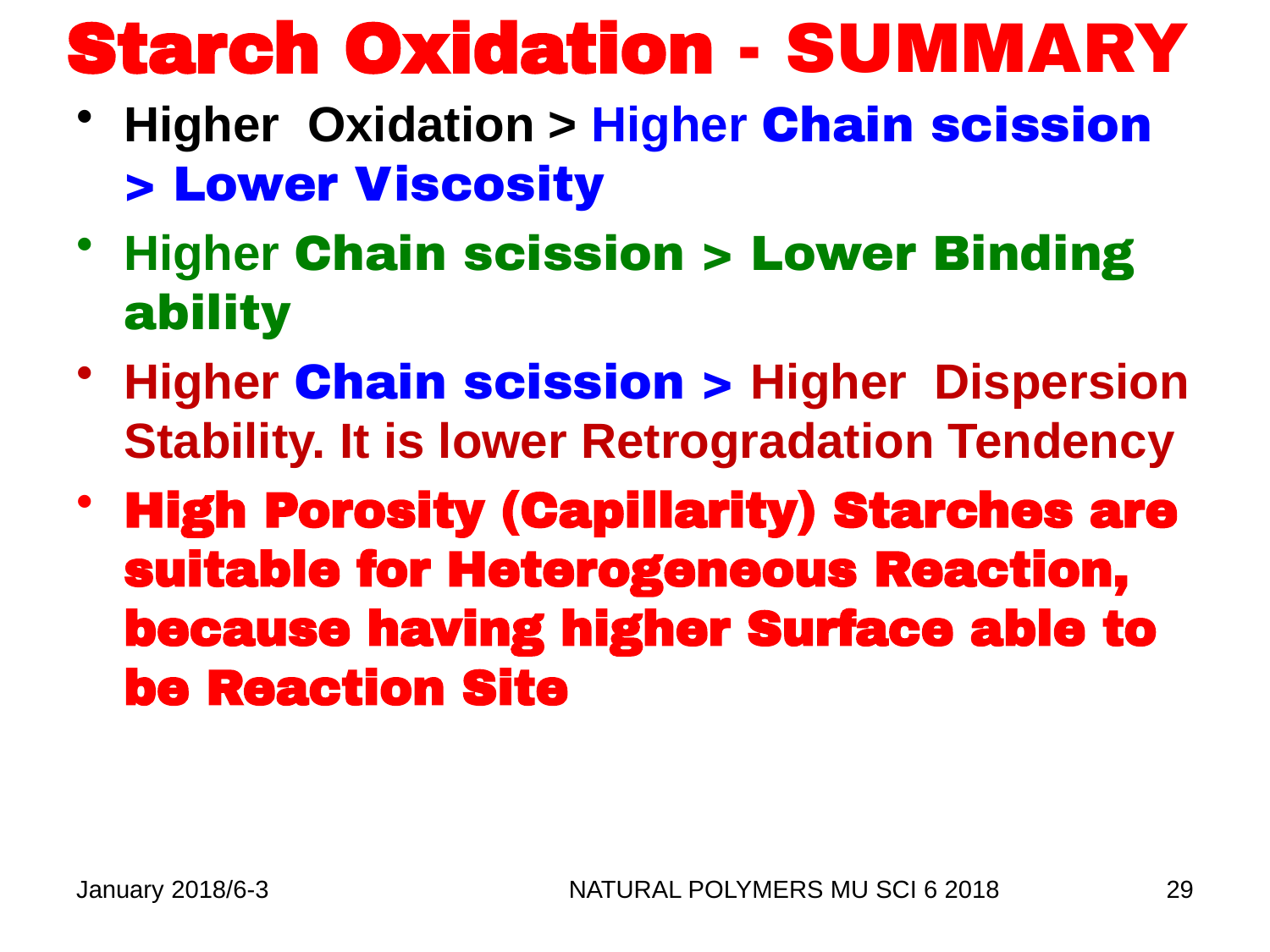

# Starch Oxidation - sUMMARY
Higher  Oxidation > Higher Chain scission  > Lower Viscosity
Higher Chain scission > Lower Binding ability
Higher Chain scission > Higher  Dispersion Stability. It is lower Retrogradation Tendency
High Porosity (Capillarity) Starches are suitable for Heterogeneous Reaction, because having higher Surface able to be Reaction Site

January 2018/6-3
NATURAL POLYMERS MU SCI 6 2018
29